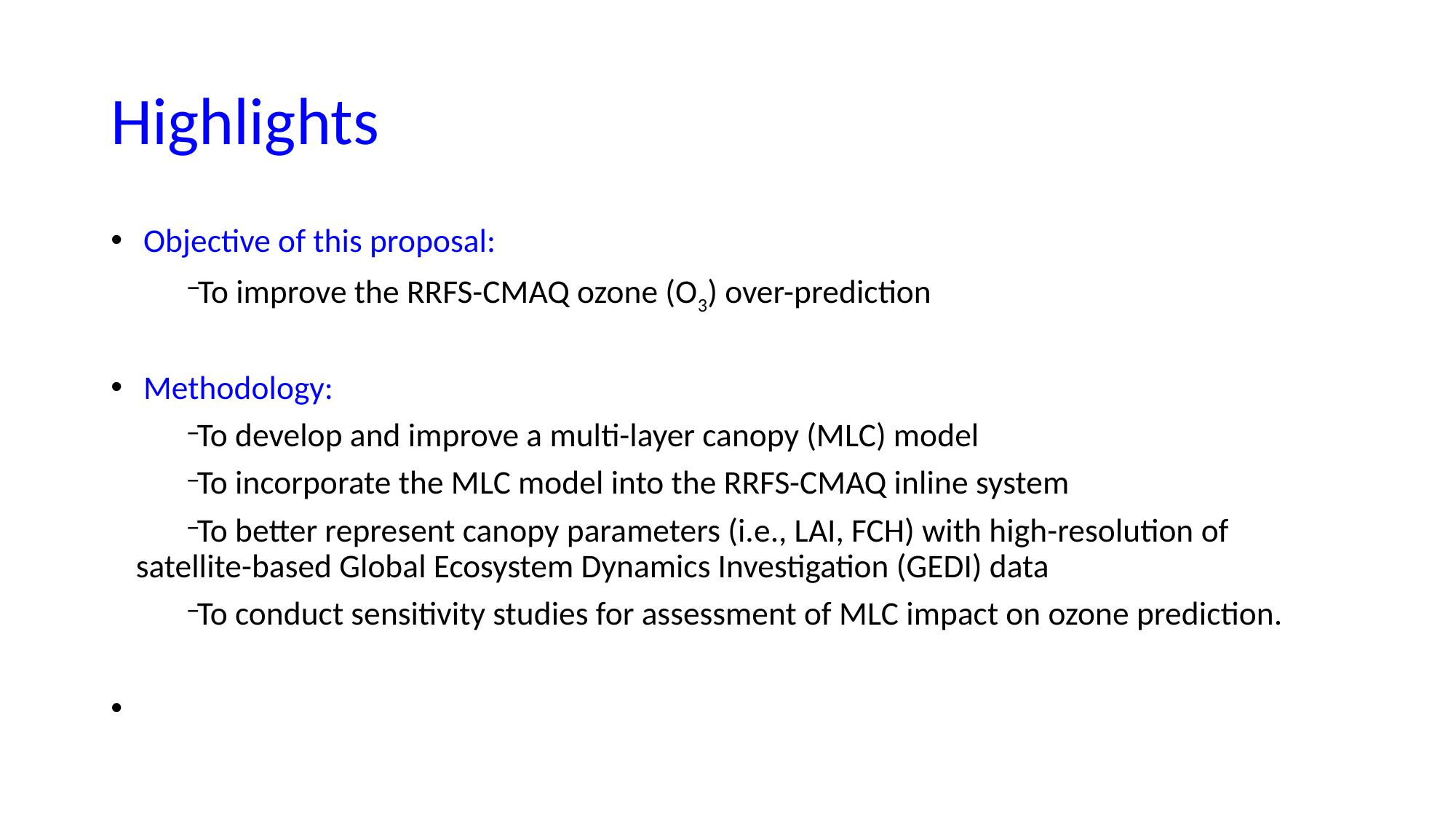

# Highlights
 Objective of this proposal:
To improve the RRFS-CMAQ ozone (O3) over-prediction

 Methodology:
To develop and improve a multi-layer canopy (MLC) model
To incorporate the MLC model into the RRFS-CMAQ inline system
To better represent canopy parameters (i.e., LAI, FCH) with high-resolution of satellite-based Global Ecosystem Dynamics Investigation (GEDI) data
To conduct sensitivity studies for assessment of MLC impact on ozone prediction.